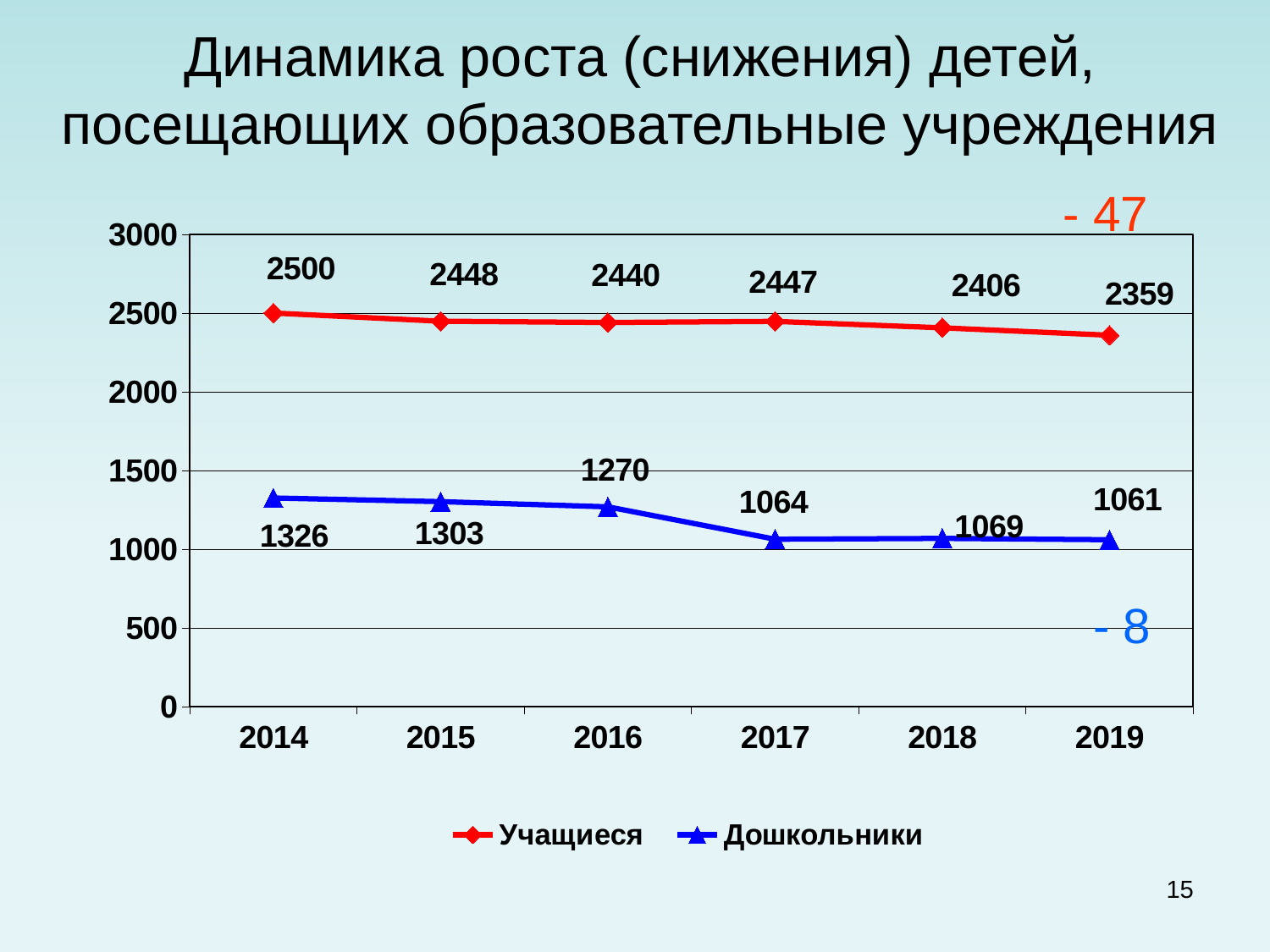

# Динамика роста (снижения) детей, посещающих образовательные учреждения
- 47

### Chart

| Category | Учащиеся | Дошкольники |
|---|---|---|
| 2014 | 2500.0 | 1326.0 |
| 2015 | 2448.0 | 1303.0 |
| 2016 | 2440.0 | 1270.0 |
| 2017 | 2447.0 | 1064.0 |
| 2018 | 2406.0 | 1069.0 |
| 2019 | 2359.0 | 1061.0 |
- 8
15